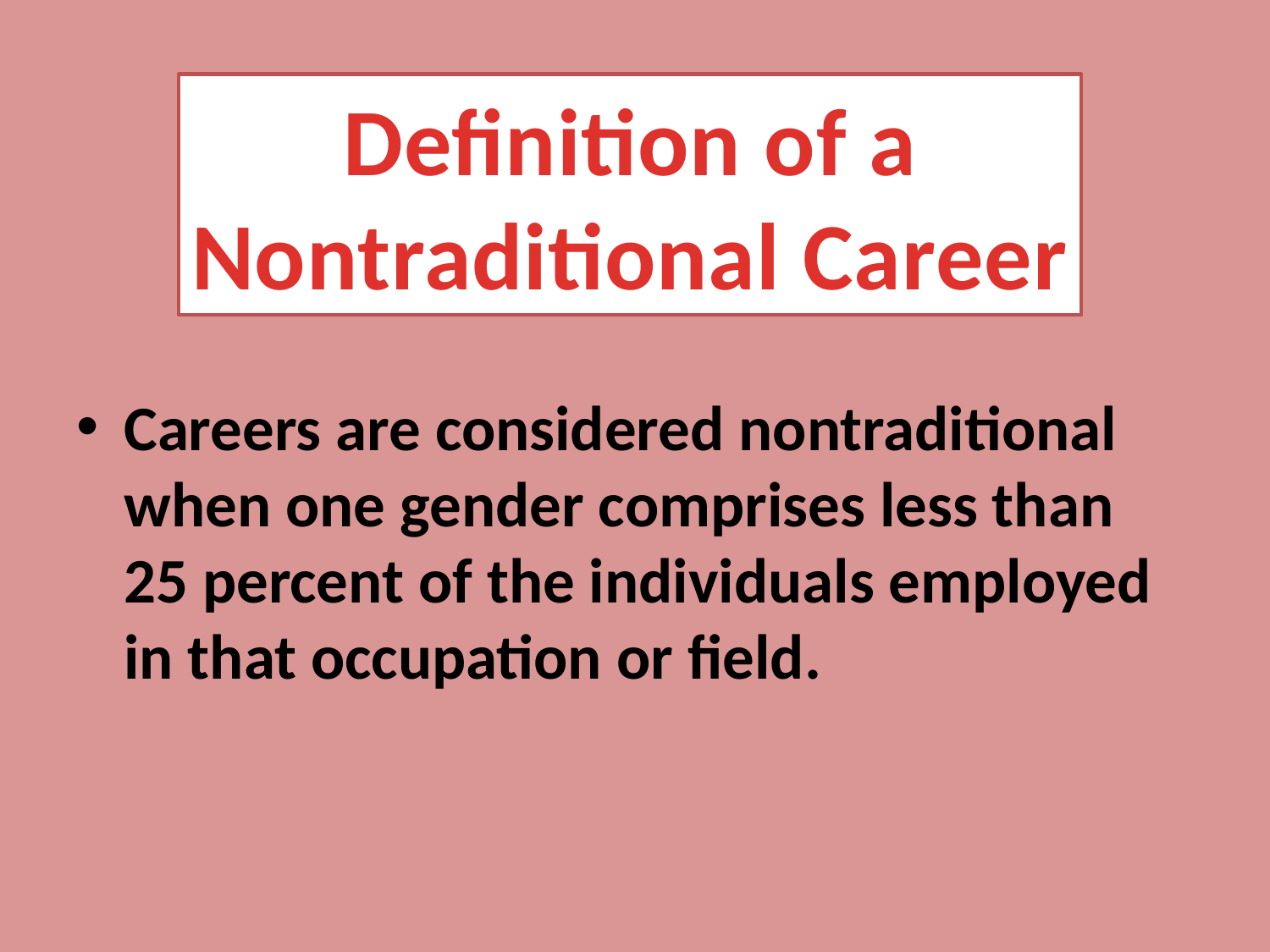

Definition of a
Nontraditional Career
Careers are considered nontraditional when one gender comprises less than  25 percent of the individuals employed in that occupation or field.